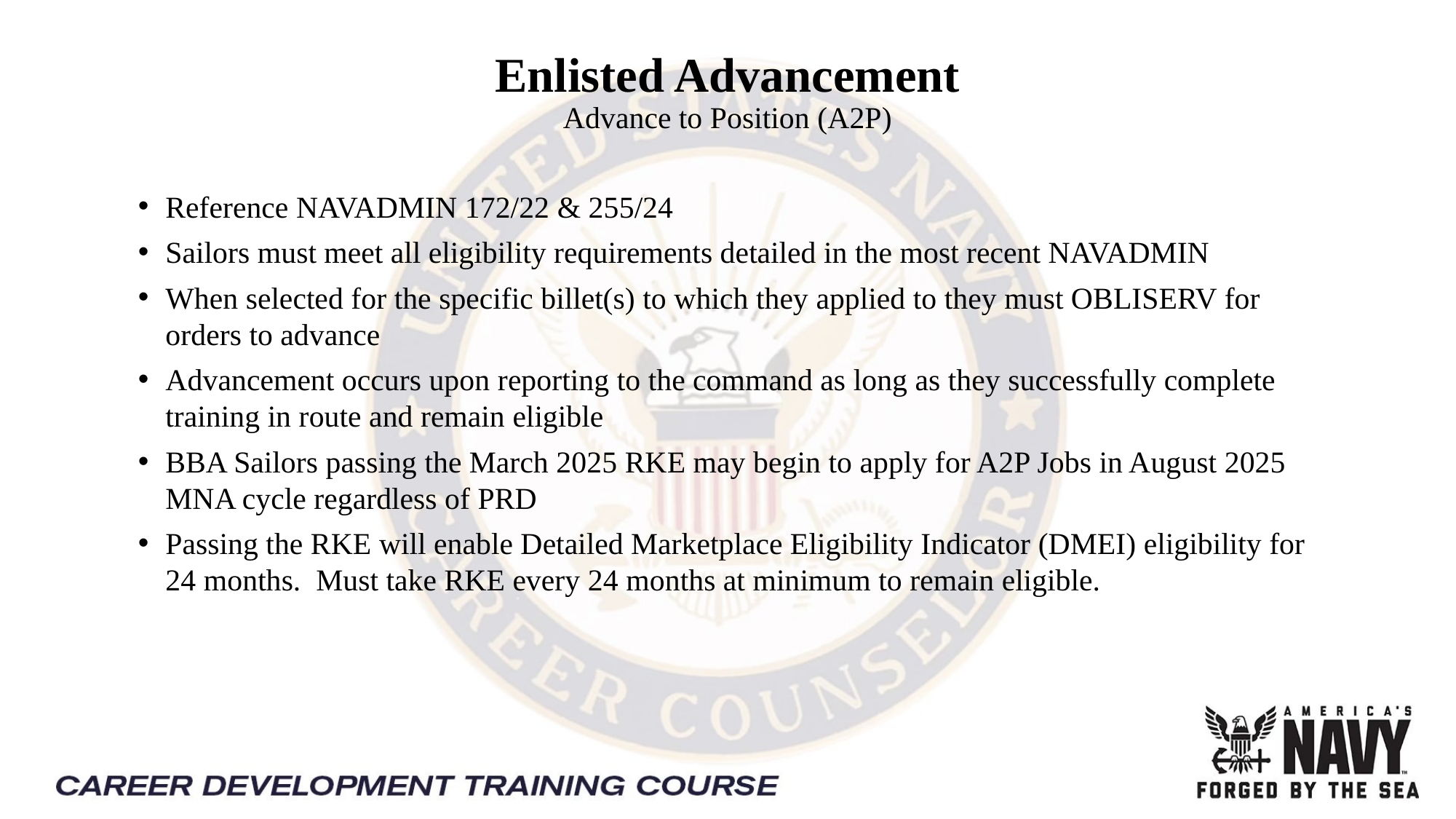

Enlisted Advancement
Advance to Position (A2P)
Reference NAVADMIN 172/22 & 255/24
Sailors must meet all eligibility requirements detailed in the most recent NAVADMIN
When selected for the specific billet(s) to which they applied to they must OBLISERV for orders to advance
Advancement occurs upon reporting to the command as long as they successfully complete training in route and remain eligible
BBA Sailors passing the March 2025 RKE may begin to apply for A2P Jobs in August 2025 MNA cycle regardless of PRD
Passing the RKE will enable Detailed Marketplace Eligibility Indicator (DMEI) eligibility for 24 months.  Must take RKE every 24 months at minimum to remain eligible.